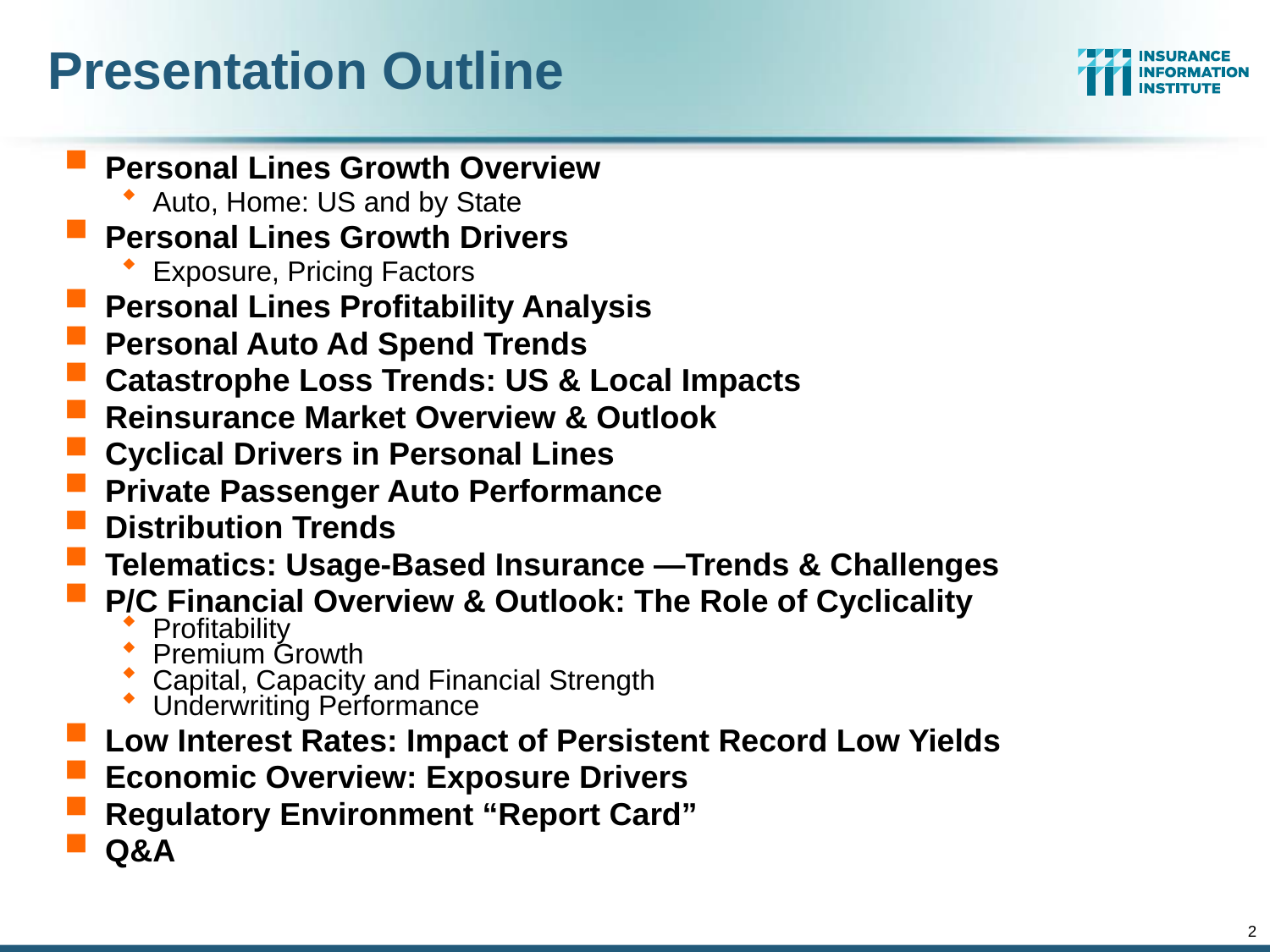

# Presentation Outline
Personal Lines Growth Overview
Auto, Home: US and by State
Personal Lines Growth Drivers
Exposure, Pricing Factors
Personal Lines Profitability Analysis
Personal Auto Ad Spend Trends
Catastrophe Loss Trends: US & Local Impacts
Reinsurance Market Overview & Outlook
Cyclical Drivers in Personal Lines
Private Passenger Auto Performance
Distribution Trends
Telematics: Usage-Based Insurance —Trends & Challenges
P/C Financial Overview & Outlook: The Role of Cyclicality
Profitability
Premium Growth
Capital, Capacity and Financial Strength
Underwriting Performance
Low Interest Rates: Impact of Persistent Record Low Yields
Economic Overview: Exposure Drivers
Regulatory Environment “Report Card”
Q&A
2
12/01/09 - 9pm
eSlide – P6466 – The Financial Crisis and the Future of the P/C